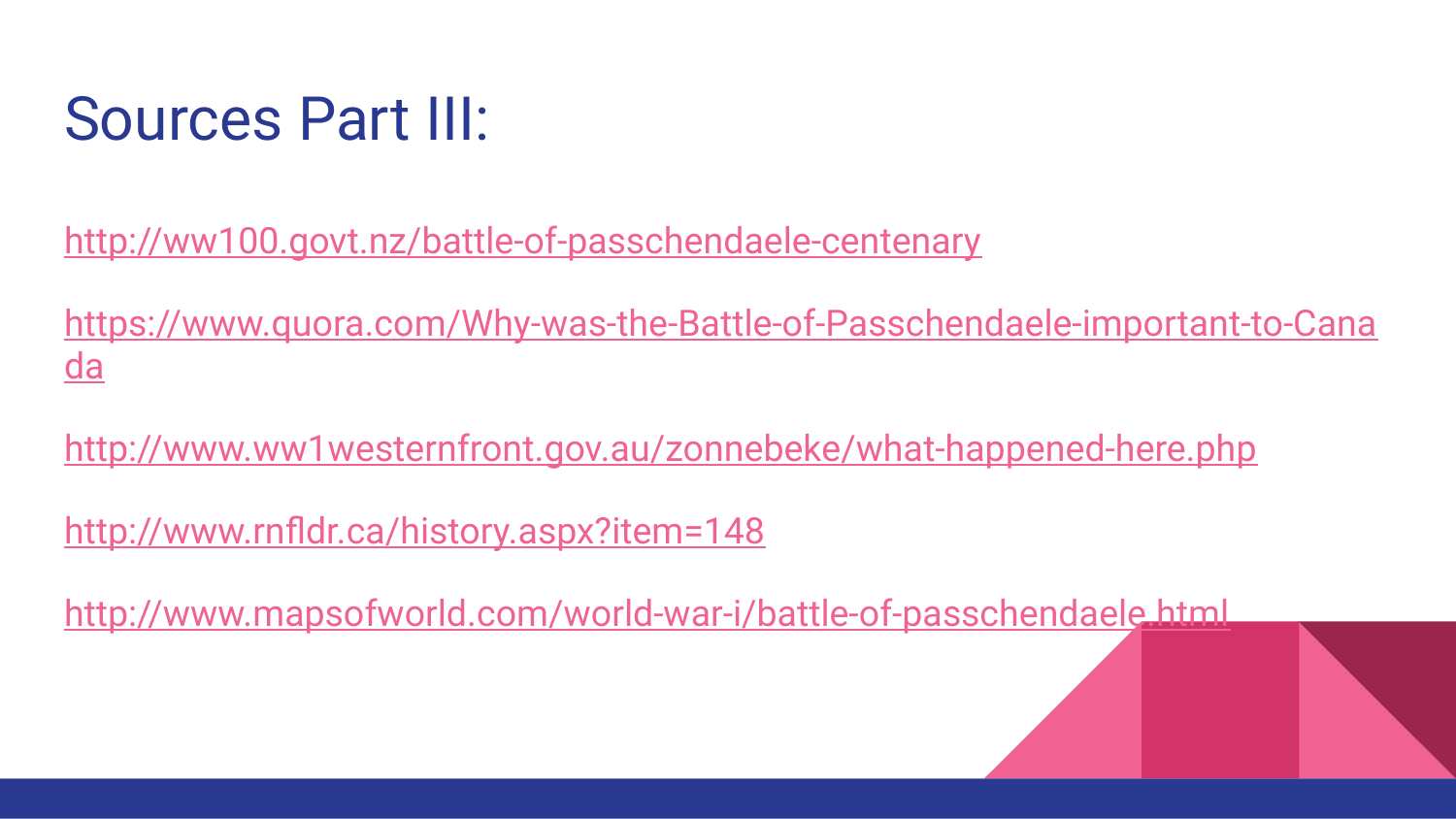

# Sources Part III:
http://ww100.govt.nz/battle-of-passchendaele-centenary
https://www.quora.com/Why-was-the-Battle-of-Passchendaele-important-to-Canada
http://www.ww1westernfront.gov.au/zonnebeke/what-happened-here.php
http://www.rnfldr.ca/history.aspx?item=148
http://www.mapsofworld.com/world-war-i/battle-of-passchendaele.html